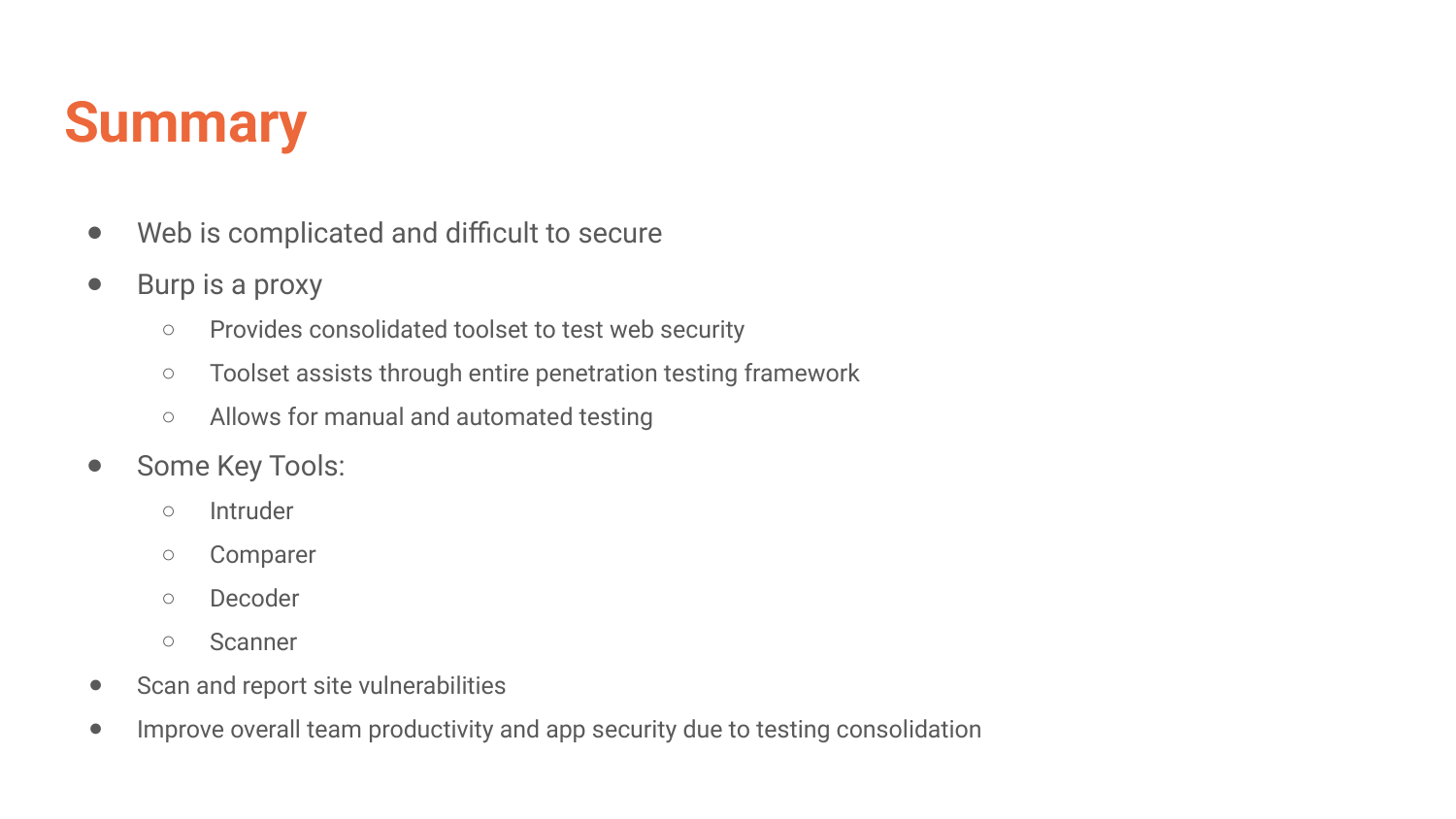

# Summary
Web is complicated and difficult to secure
Burp is a proxy
Provides consolidated toolset to test web security
Toolset assists through entire penetration testing framework
Allows for manual and automated testing
Some Key Tools:
Intruder
Comparer
Decoder
Scanner
Scan and report site vulnerabilities
Improve overall team productivity and app security due to testing consolidation